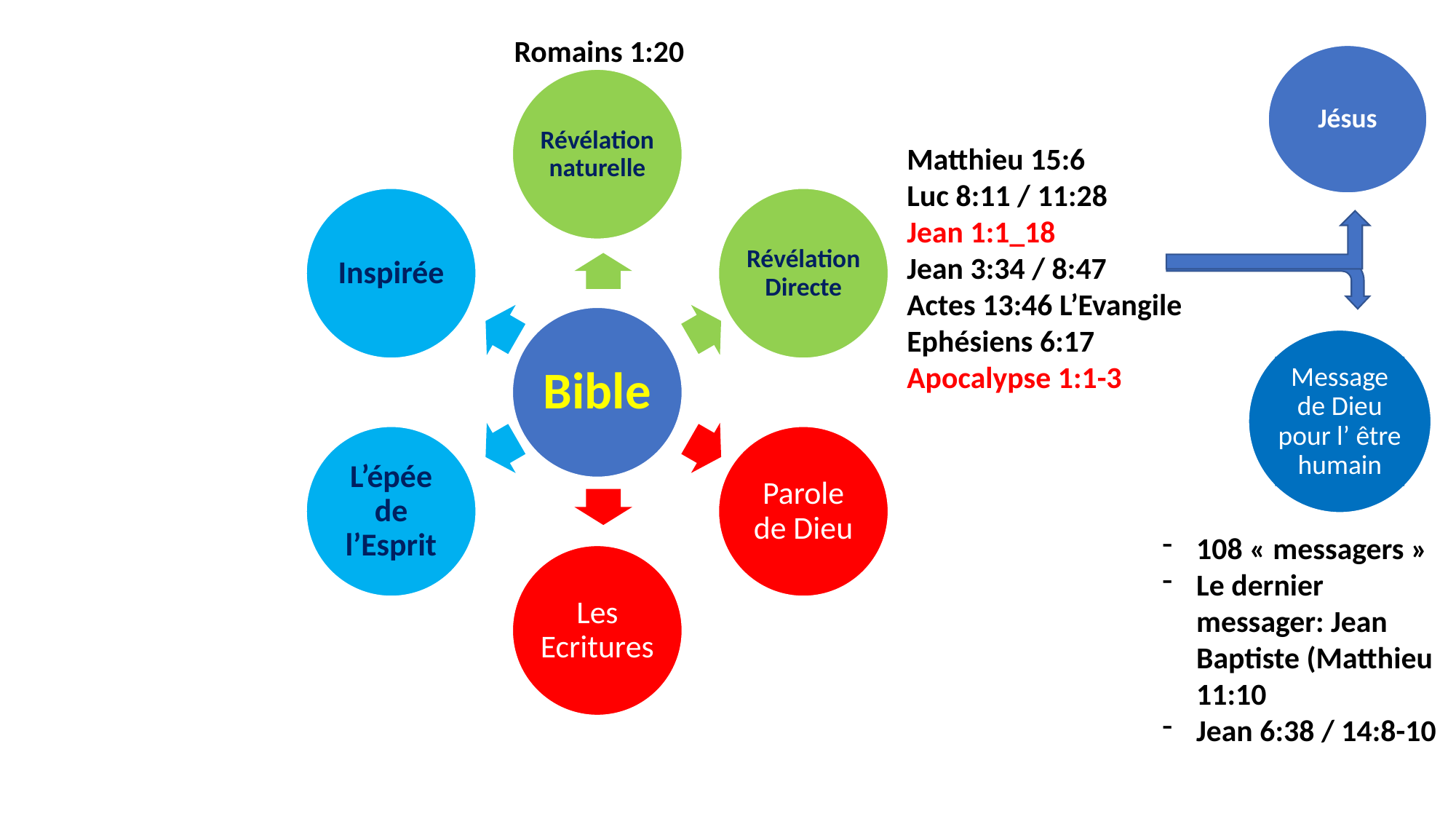

Romains 1:20

Jésus
Bible

Révélation naturelle

Révélation Directe

Parole de Dieu

Les Ecritures

L’épée de l’Esprit

Inspirée
Matthieu 15:6
Luc 8:11 / 11:28
Jean 1:1_18
Jean 3:34 / 8:47
Actes 13:46 L’Evangile
Ephésiens 6:17
Apocalypse 1:1-3

Message de Dieu pour l’ être humain
108 « messagers »
Le dernier messager: Jean Baptiste (Matthieu 11:10
Jean 6:38 / 14:8-10